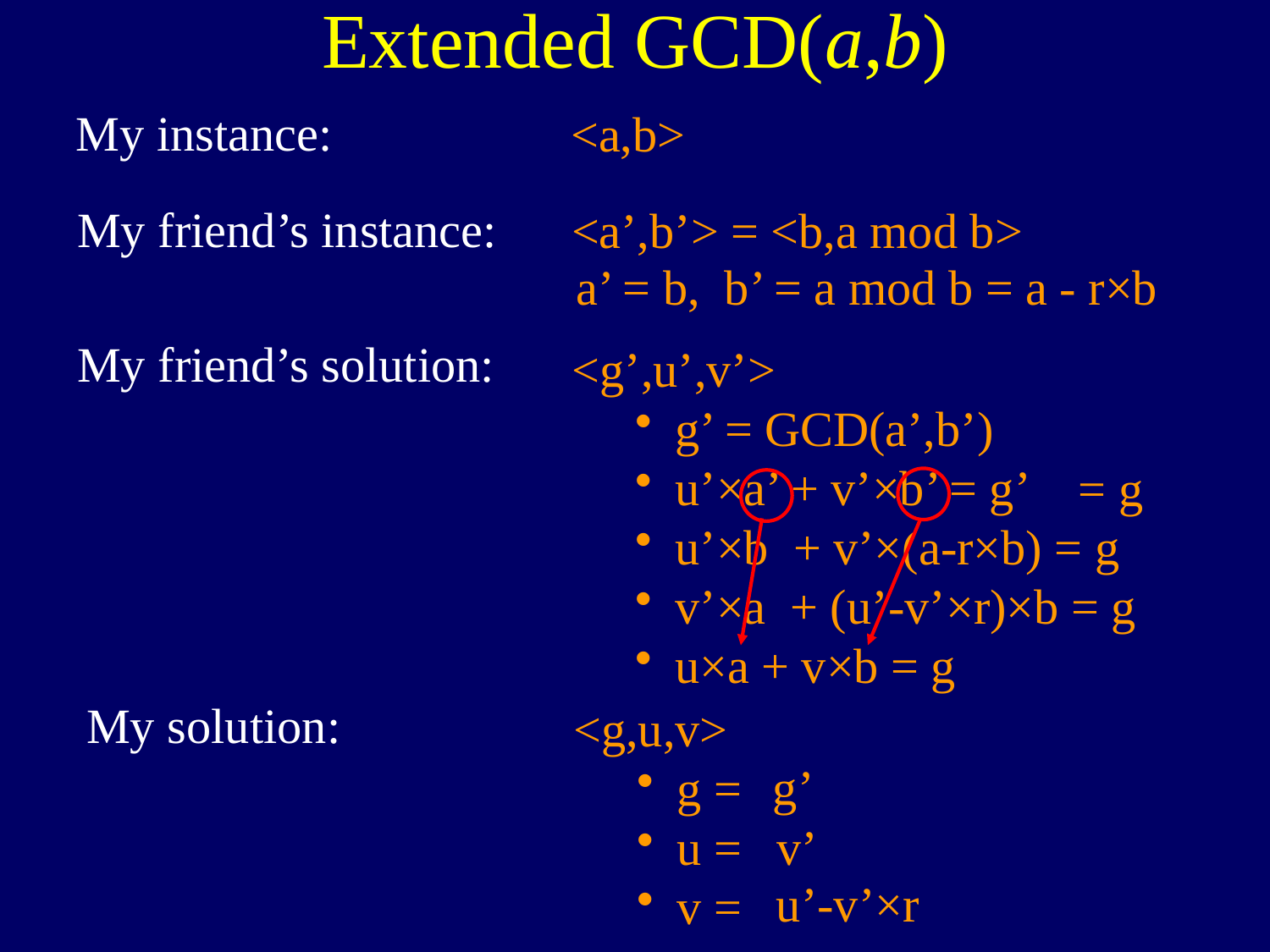

Extended GCD(a,b)
My instance:
<a,b>
My friend’s instance:
<a’,b’> = <b,a mod b>
a’ = b,  b’ = a mod b = a - r×b
My friend’s solution:
<g’,u’,v’>
g’ = GCD(a’,b’)
u’×a’ + v’×b’ = g’
u’×b  + v’×(a-r×b) = g
v’×a  + (u’-v’×r)×b = g
u×a + v×b = g
= g

My solution:
<g,u,v>
g =
u =
v =
g’
v’

u’-v’×r